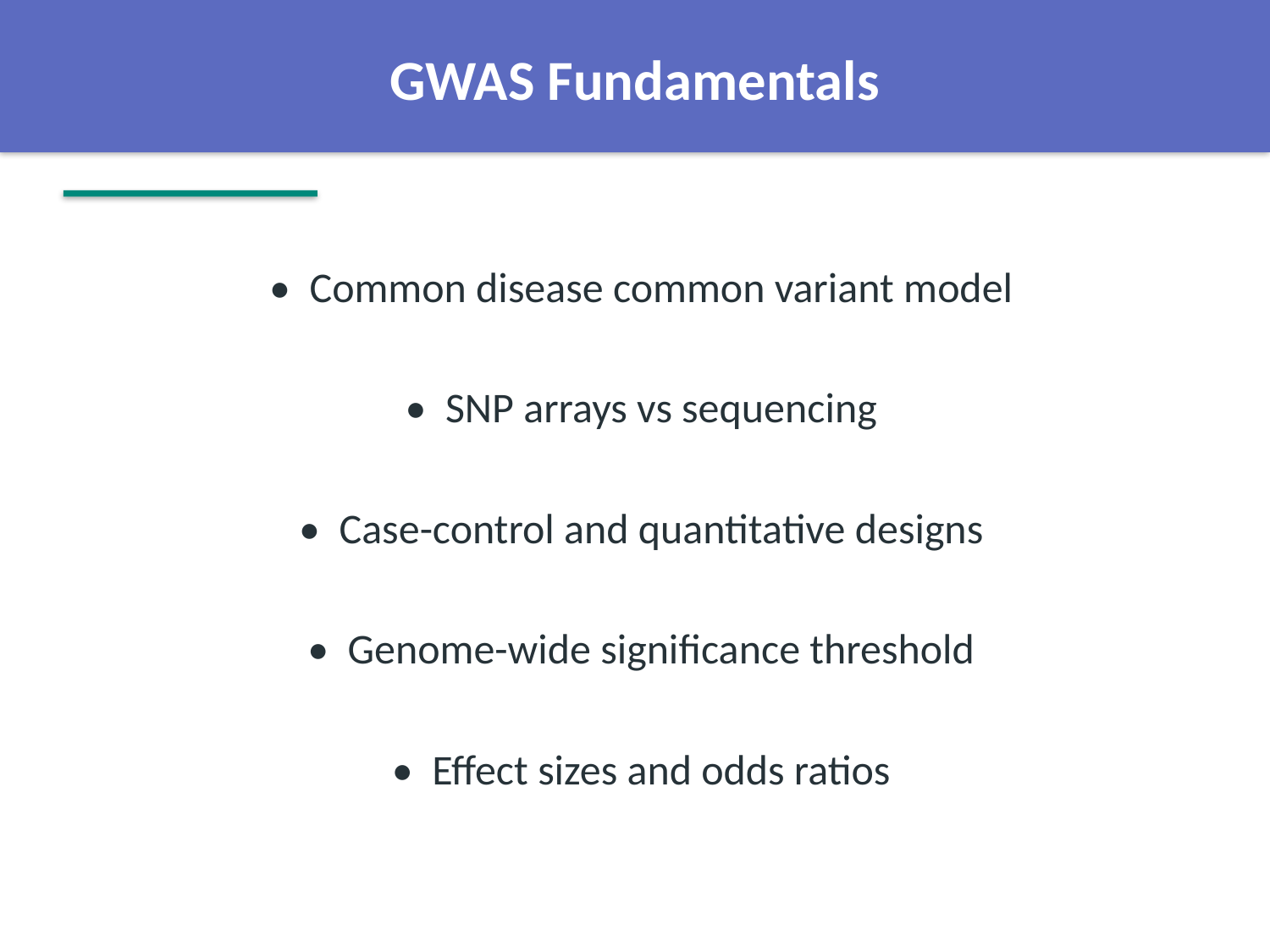

GWAS Fundamentals

•  Common disease common variant model
•  SNP arrays vs sequencing
•  Case-control and quantitative designs
•  Genome-wide significance threshold
•  Effect sizes and odds ratios